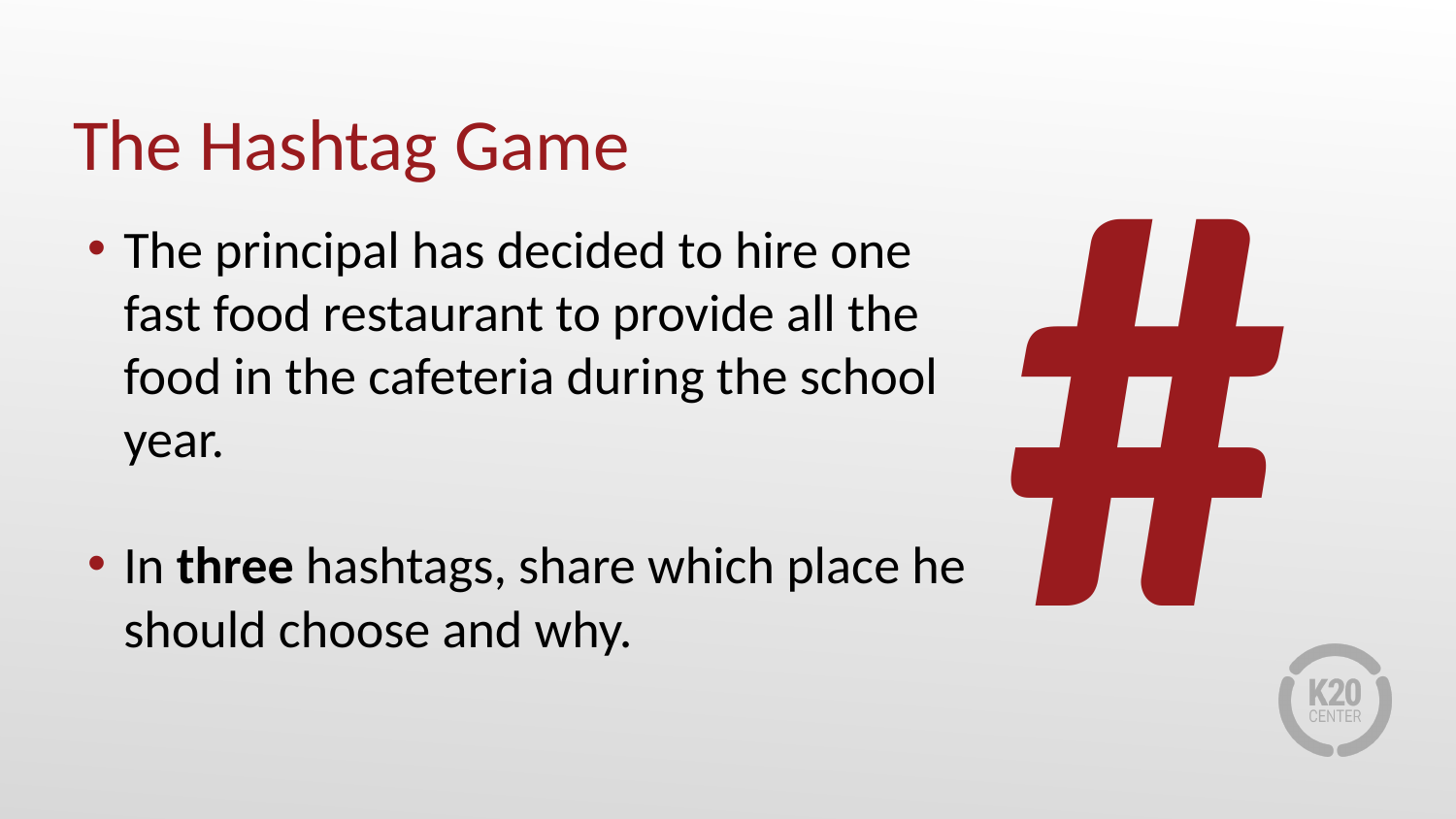

#
# The Hashtag Game
The principal has decided to hire one fast food restaurant to provide all the food in the cafeteria during the school year.

In three hashtags, share which place he should choose and why.